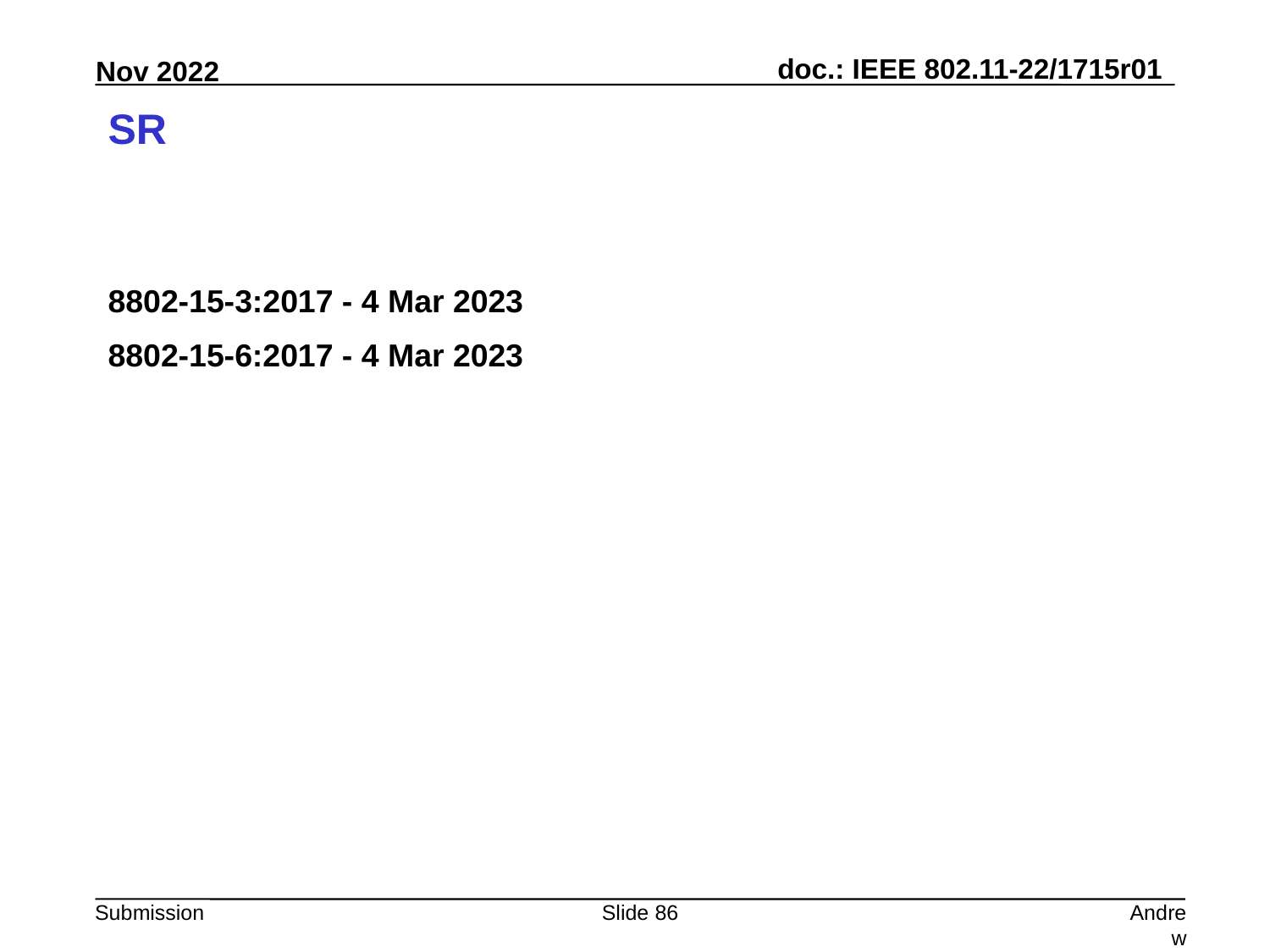

# SR
8802-15-3:2017 - 4 Mar 2023
8802-15-6:2017 - 4 Mar 2023
Slide 86
Andrew Myles, Cisco